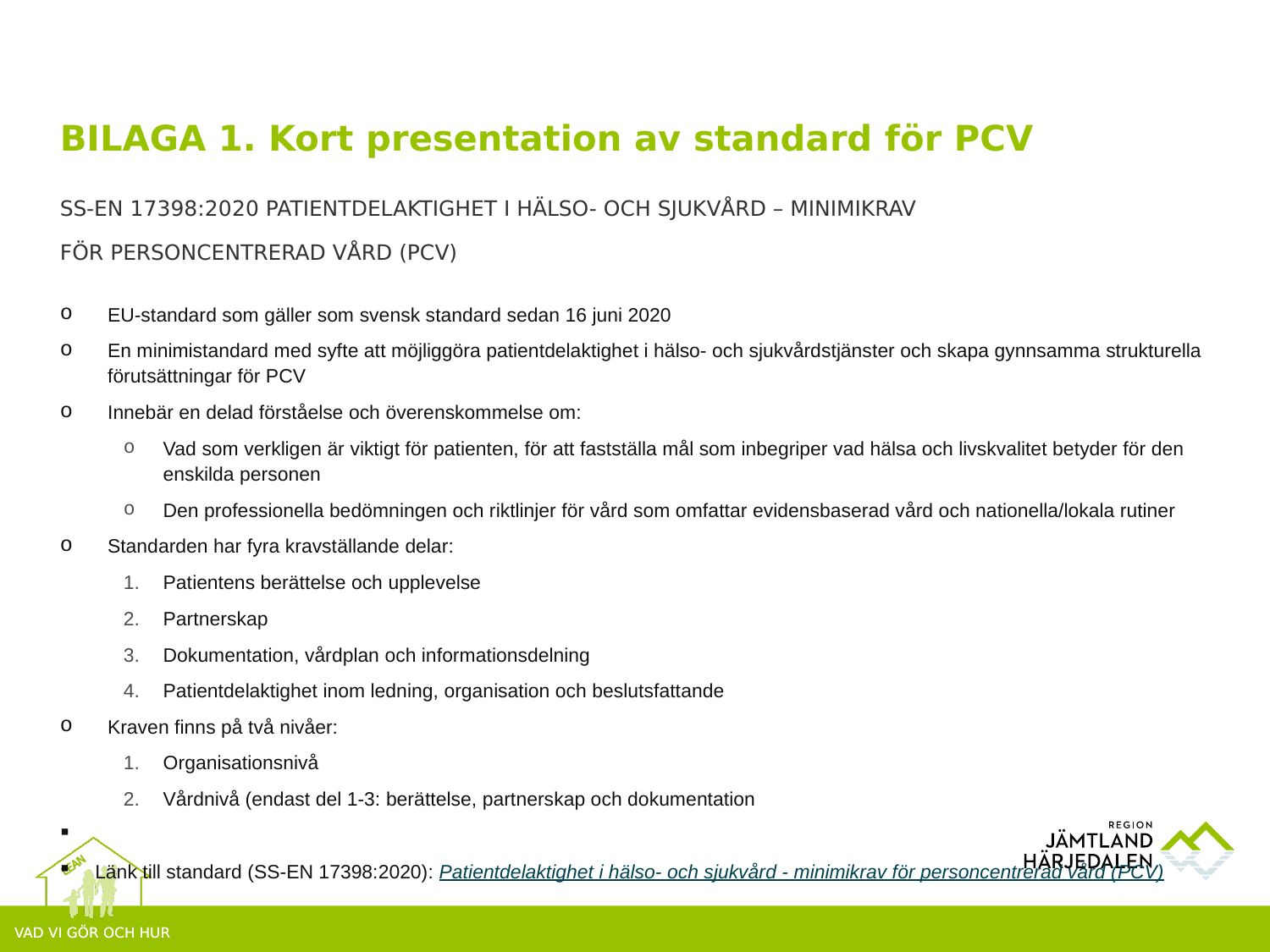

# BILAGA 1. Kort presentation av standard för PCV
SS-EN 17398:2020 Patientdelaktighet i hälso- och sjukvård – Minimikrav för personcentrerad vård (PCV)

EU-standard som gäller som svensk standard sedan 16 juni 2020
En minimistandard med syfte att möjliggöra patientdelaktighet i hälso- och sjukvårdstjänster och skapa gynnsamma strukturella förutsättningar för PCV
Innebär en delad förståelse och överenskommelse om:
Vad som verkligen är viktigt för patienten, för att fastställa mål som inbegriper vad hälsa och livskvalitet betyder för den enskilda personen
Den professionella bedömningen och riktlinjer för vård som omfattar evidensbaserad vård och nationella/lokala rutiner
Standarden har fyra kravställande delar:
Patientens berättelse och upplevelse
Partnerskap
Dokumentation, vårdplan och informationsdelning
Patientdelaktighet inom ledning, organisation och beslutsfattande
Kraven finns på två nivåer:
Organisationsnivå
Vårdnivå (endast del 1-3: berättelse, partnerskap och dokumentation

Länk till standard (SS-EN 17398:2020): Patientdelaktighet i hälso- och sjukvård - minimikrav för personcentrerad vård (PCV)